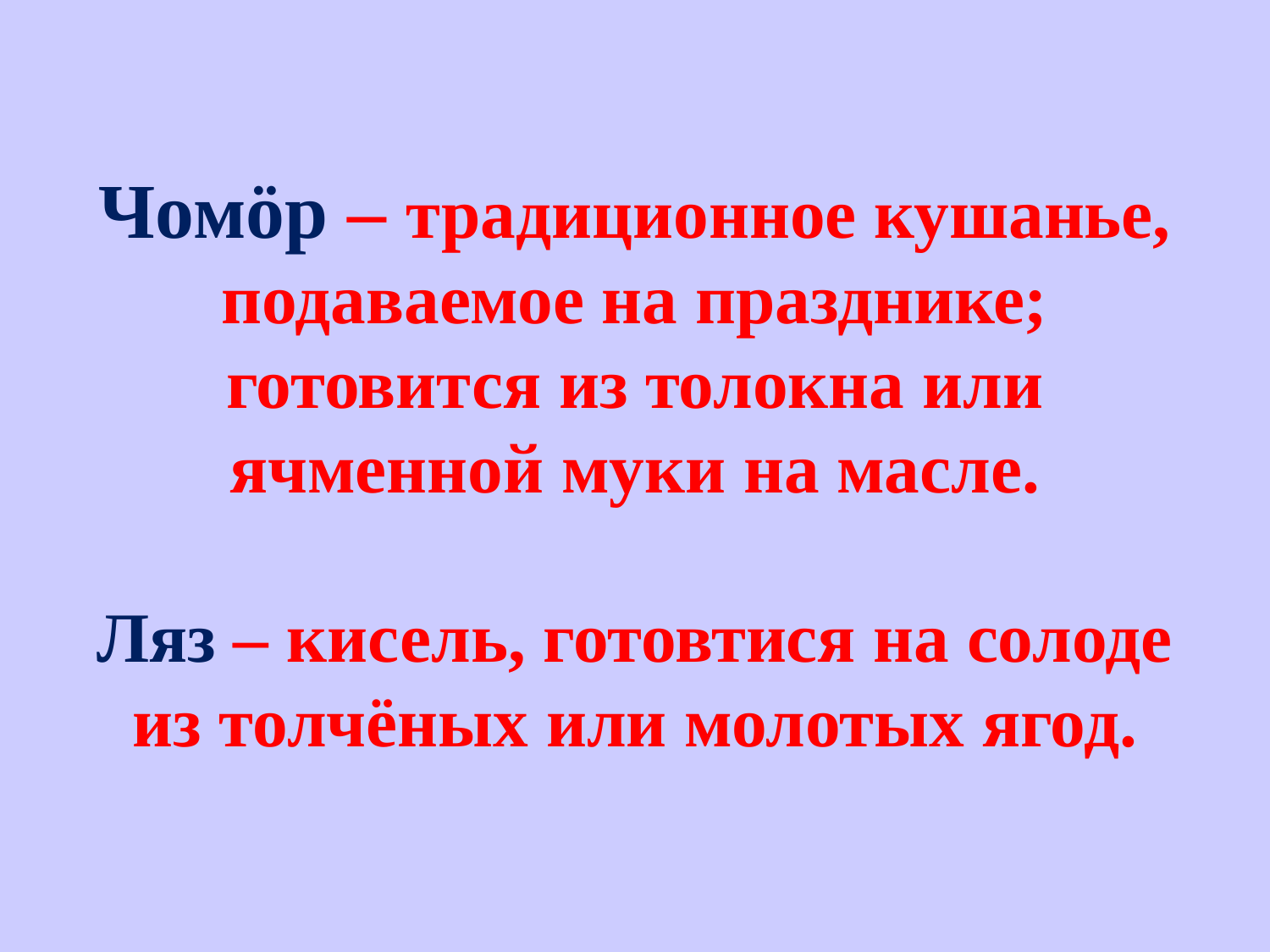

# Чомöр – традиционное кушанье, подаваемое на празднике; готовится из толокна или ячменной муки на масле. Ляз – кисель, готовтися на солоде из толчёных или молотых ягод.